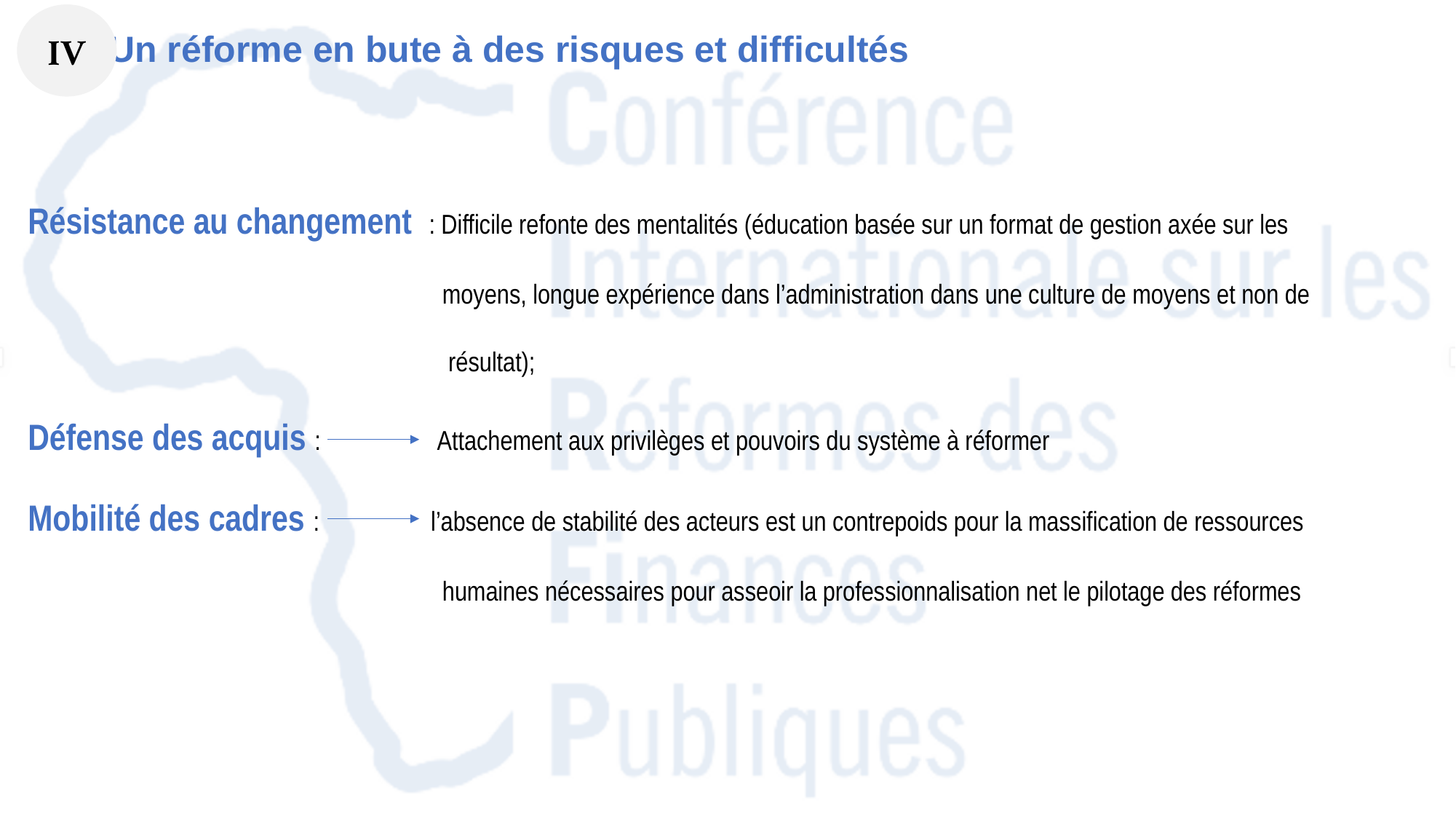

IV
# Un réforme en bute à des risques et difficultés

Résistance au changement  : Difficile refonte des mentalités (éducation basée sur un format de gestion axée sur les
                                                                   moyens, longue expérience dans l’administration dans une culture de moyens et non de
                                                                    résultat);
Défense des acquis :                   Attachement aux privilèges et pouvoirs du système à réformer
Mobilité des cadres :                  l’absence de stabilité des acteurs est un contrepoids pour la massification de ressources
                                                                   humaines nécessaires pour asseoir la professionnalisation net le pilotage des réformes